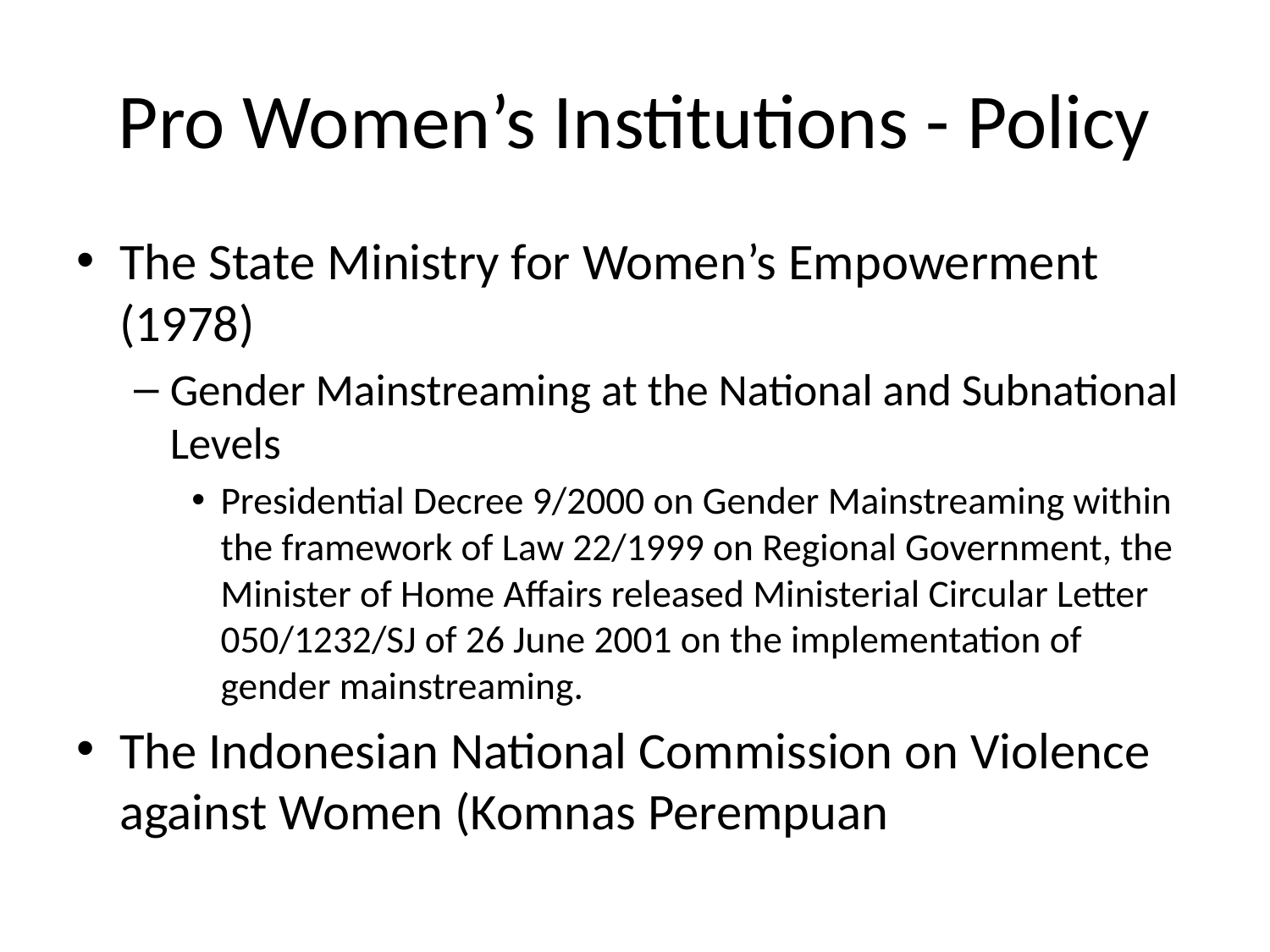

# Pro Women’s Institutions - Policy
The State Ministry for Women’s Empowerment (1978)
Gender Mainstreaming at the National and Subnational Levels
Presidential Decree 9/2000 on Gender Mainstreaming within the framework of Law 22/1999 on Regional Government, the Minister of Home Affairs released Ministerial Circular Letter 050/1232/SJ of 26 June 2001 on the implementation of gender mainstreaming.
The Indonesian National Commission on Violence against Women (Komnas Perempuan